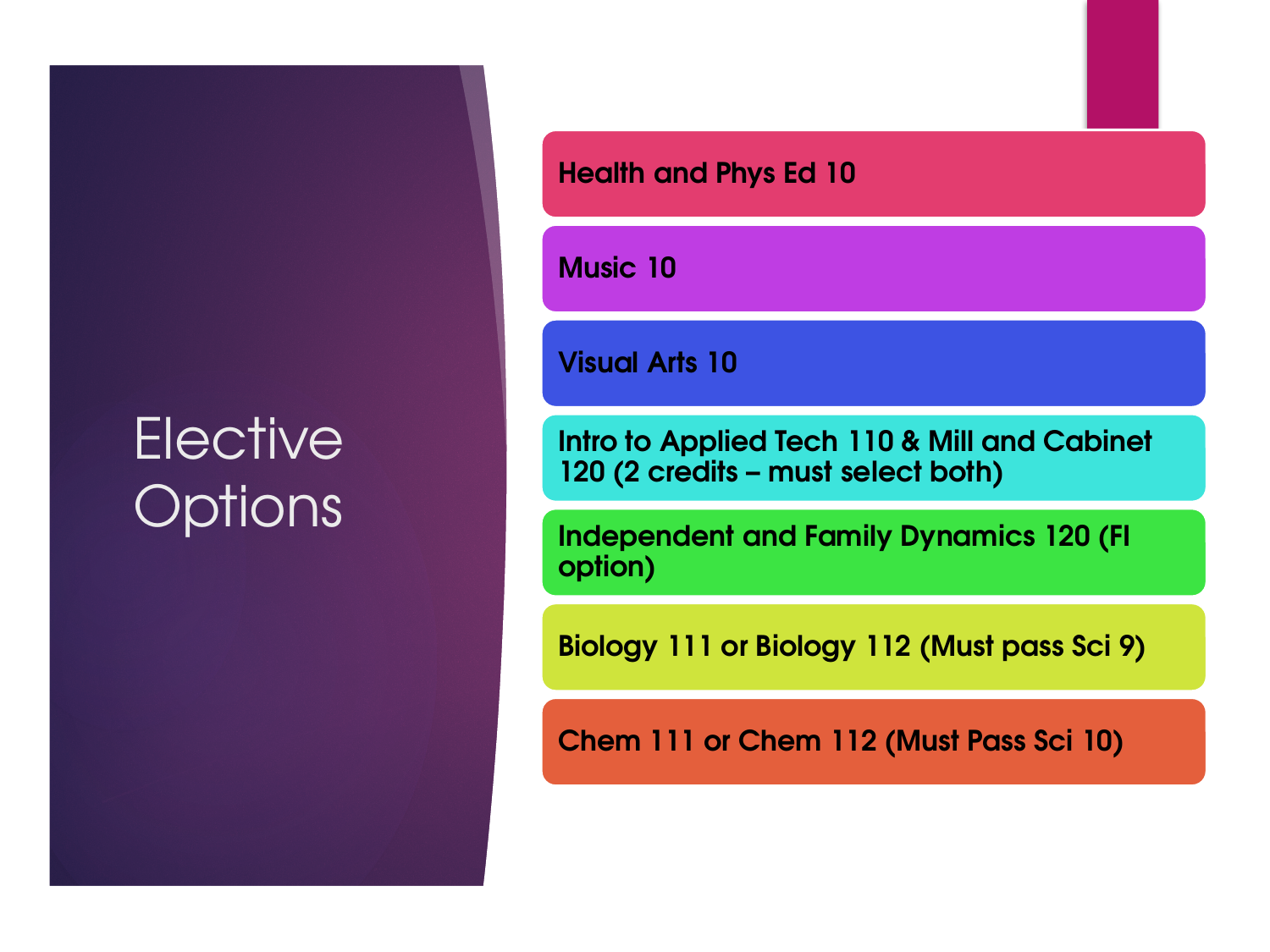

Health and Phys Ed 10
Music 10
Visual Arts 10
Intro to Applied Tech 110 & Mill and Cabinet 120 (2 credits – must select both)
Independent and Family Dynamics 120 (FI option)
Biology 111 or Biology 112 (Must pass Sci 9)
Chem 111 or Chem 112 (Must Pass Sci 10)

# Elective Options